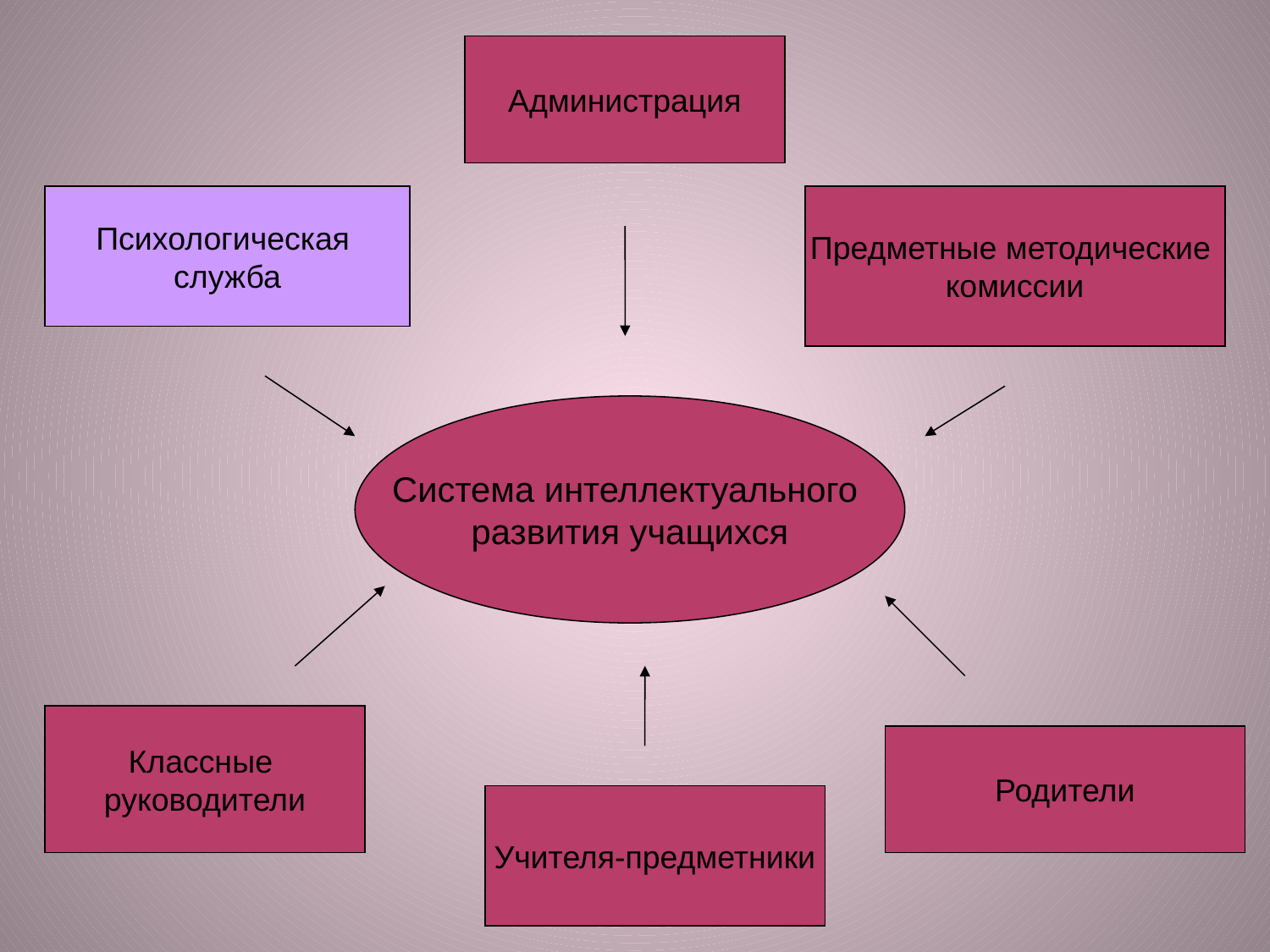

Администрация
Психологическая
служба
Предметные методические
комиссии

Система интеллектуального
развития учащихся

Классные
руководители
Родители
Учителя-предметники